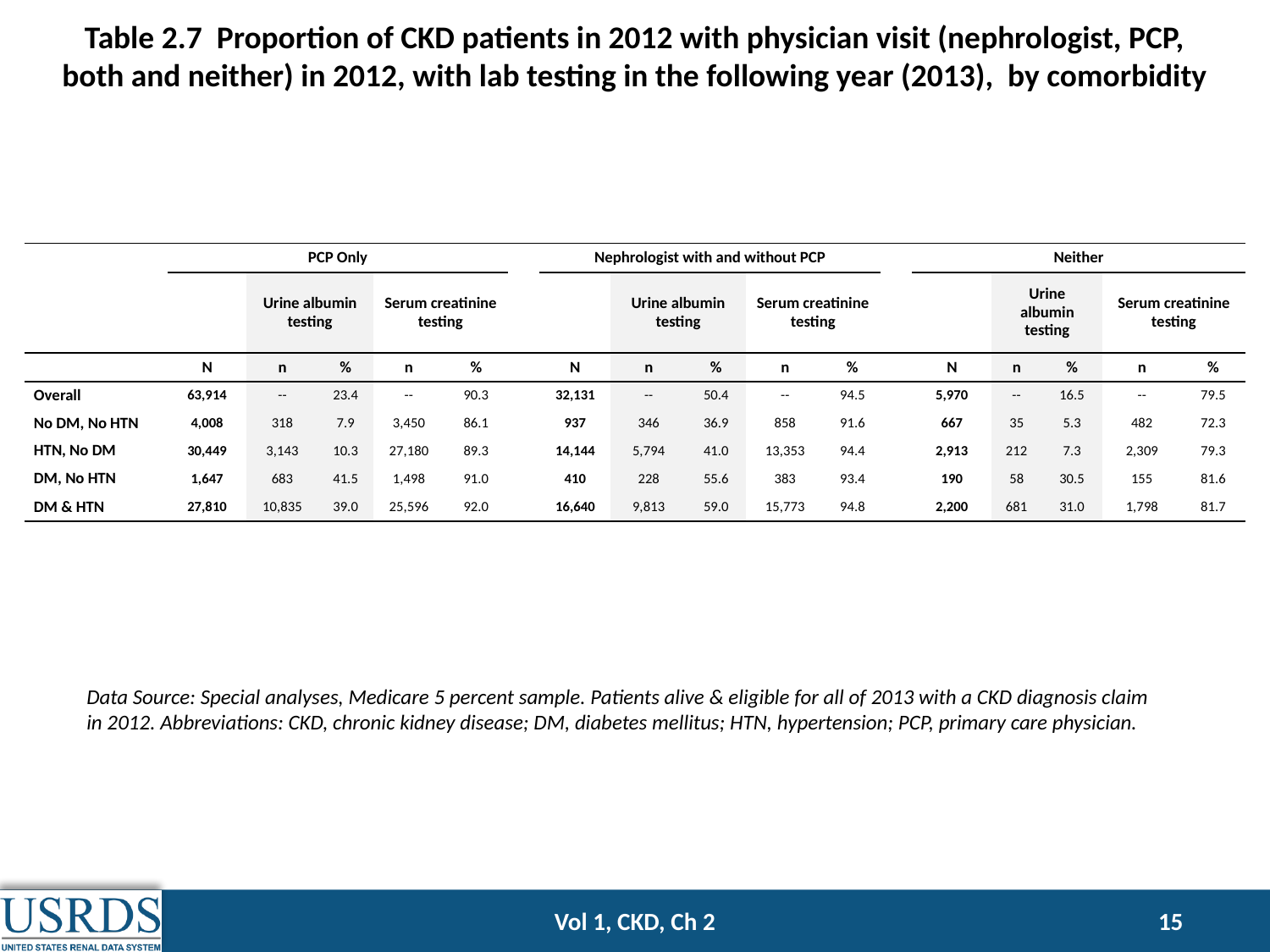

# Table 2.7  Proportion of CKD patients in 2012 with physician visit (nephrologist, PCP, both and neither) in 2012, with lab testing in the following year (2013),  by comorbidity
|  | PCP Only |  |  |  |  |  | Nephrologist with and without PCP |  |  |  |  |  | Neither |  |  |  |  |
| --- | --- | --- | --- | --- | --- | --- | --- | --- | --- | --- | --- | --- | --- | --- | --- | --- | --- |
|  |  | Urine albumin testing |  | Serum creatinine testing |  |  |  | Urine albumin testing |  | Serum creatinine testing |  |  |  | Urine albumin testing |  | Serum creatinine testing |  |
|  | N | n | % | n | % |  | N | n | % | n | % |  | N | n | % | n | % |
| Overall | 63,914 | -- | 23.4 | -- | 90.3 |  | 32,131 | -- | 50.4 | -- | 94.5 |  | 5,970 | -- | 16.5 | -- | 79.5 |
| No DM, No HTN | 4,008 | 318 | 7.9 | 3,450 | 86.1 |  | 937 | 346 | 36.9 | 858 | 91.6 |  | 667 | 35 | 5.3 | 482 | 72.3 |
| HTN, No DM | 30,449 | 3,143 | 10.3 | 27,180 | 89.3 |  | 14,144 | 5,794 | 41.0 | 13,353 | 94.4 |  | 2,913 | 212 | 7.3 | 2,309 | 79.3 |
| DM, No HTN | 1,647 | 683 | 41.5 | 1,498 | 91.0 |  | 410 | 228 | 55.6 | 383 | 93.4 |  | 190 | 58 | 30.5 | 155 | 81.6 |
| DM & HTN | 27,810 | 10,835 | 39.0 | 25,596 | 92.0 |  | 16,640 | 9,813 | 59.0 | 15,773 | 94.8 |  | 2,200 | 681 | 31.0 | 1,798 | 81.7 |
Data Source: Special analyses, Medicare 5 percent sample. Patients alive & eligible for all of 2013 with a CKD diagnosis claim in 2012. Abbreviations: CKD, chronic kidney disease; DM, diabetes mellitus; HTN, hypertension; PCP, primary care physician.
Vol 1, CKD, Ch 2
15